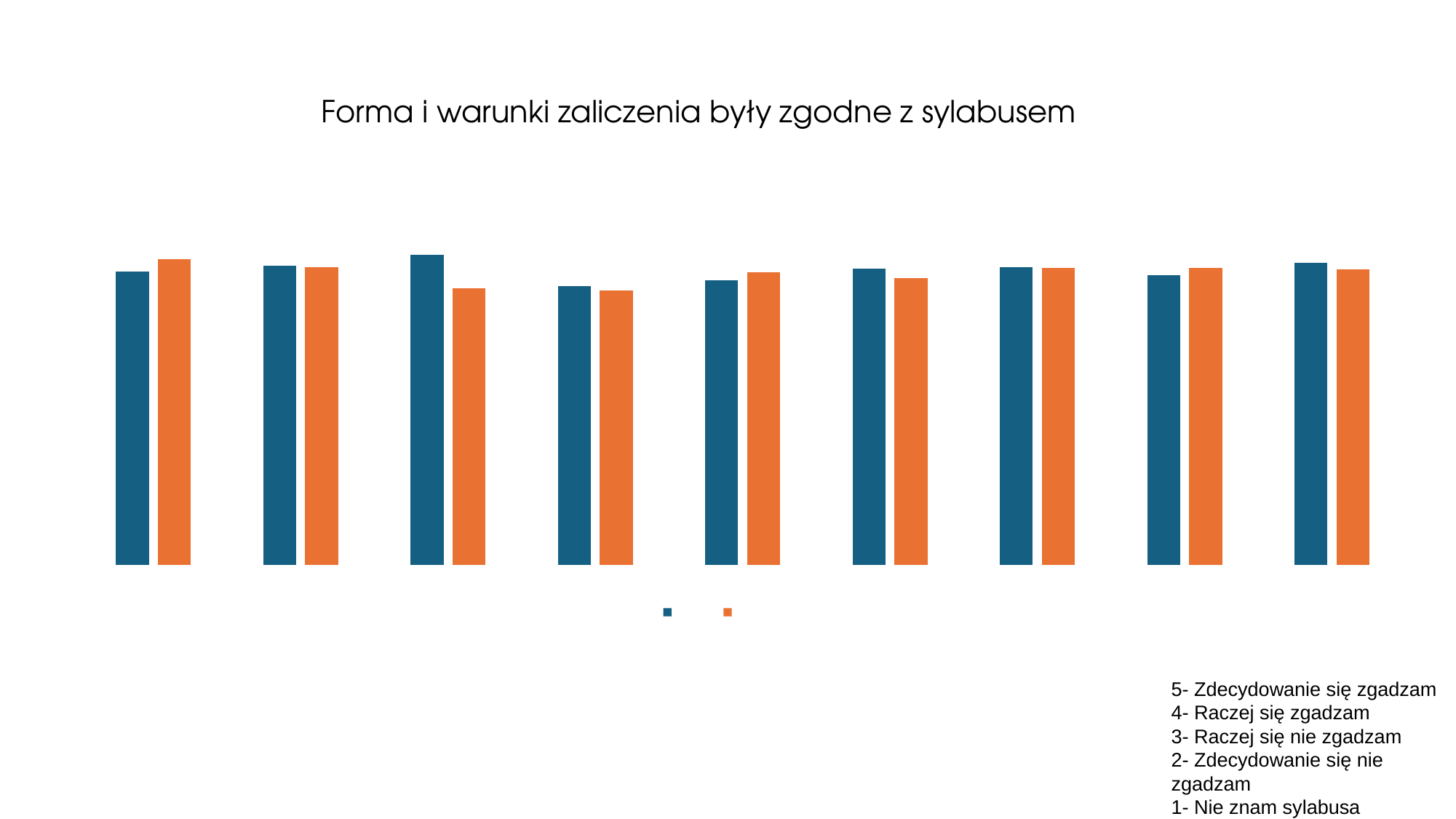

Forma i warunki zaliczenia były zgodne z sylabusem

### Chart:

| Category | wykład | ćwiczenia |
|---|---|---|
| Akwakultura | 4.785714285714286 | 4.944444444444445 |
| Geografia | 4.86 | 4.835714285714286 |
| Geografia fizyczna z geoinformacją | 5.0 | 4.571428571428571 |
| GWiOZW | 4.6 | 4.5425 |
| Hydrografia morska | 4.666666666666667 | 4.776666666666666 |
| Marine Biotechnology  | 4.82 | 4.703125 |
| Oceanografia I st. | 4.836666666666667 | 4.8307142857142855 |
| Oceanografia II st. | 4.734 | 4.8307142857142855 |
| Geologia | 4.89625 | 4.812857142857142 |
5- Zdecydowanie się zgadzam
4- Raczej się zgadzam
3- Raczej się nie zgadzam
2- Zdecydowanie się nie zgadzam
1- Nie znam sylabusa